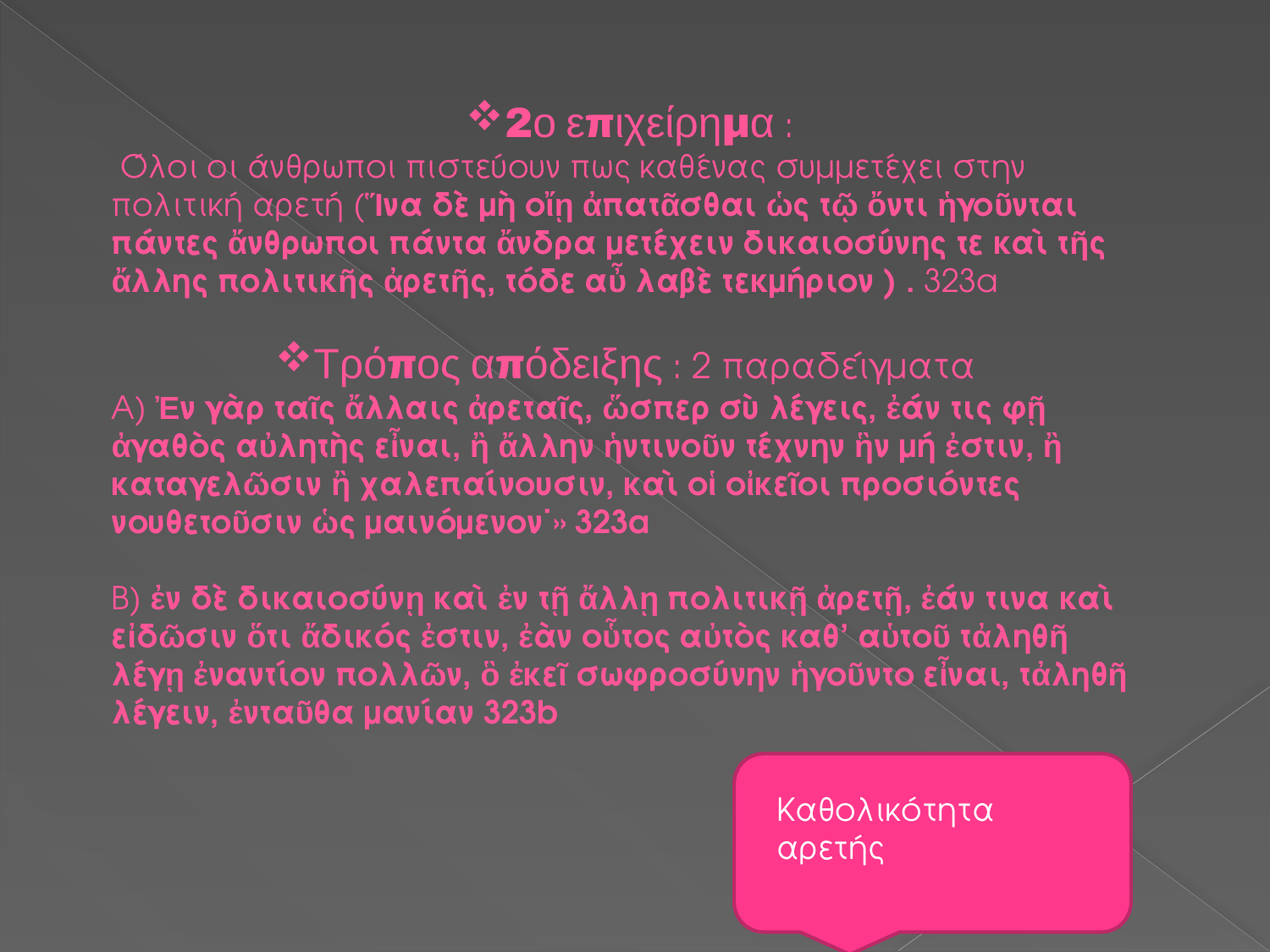

2ο επιχείρημα :
 Όλοι οι άνθρωποι πιστεύουν πως καθένας συμμετέχει στην πολιτική αρετή (Ἵνα δὲ μὴ οἴῃ ἀπατᾶσθαι ὡς τῷ ὄντι ἡγοῦνται πάντες ἄνθρωποι πάντα ἄνδρα μετέχειν δικαιοσύνης τε καὶ τῆς ἄλλης πολιτικῆς ἀρετῆς, τόδε αὖ λαβὲ τεκμήριον ) . 323a

Τρόπος απόδειξης : 2 παραδείγματα
Α) Ἐν γὰρ ταῖς ἄλλαις ἀρεταῖς, ὥσπερ σὺ λέγεις, ἐάν τις φῇ ἀγαθὸς αὐλητὴς εἶναι, ἢ ἄλλην ἡντινοῦν τέχνην ἣν μή ἐστιν, ἢ καταγελῶσιν ἢ χαλεπαίνουσιν, καὶ οἱ οἰκεῖοι προσιόντες νουθετοῦσιν ὡς μαινόμενον˙» 323a

Β) ἐν δὲ δικαιοσύνῃ καὶ ἐν τῇ ἄλλῃ πολιτικῇ ἀρετῇ, ἐάν τινα καὶ εἰδῶσιν ὅτι ἄδικός ἐστιν, ἐὰν οὗτος αὐτὸς καθ’ αὑτοῦ τἀληθῆ λέγῃ ἐναντίον πολλῶν, ὃ ἐκεῖ σωφροσύνην ἡγοῦντο εἶναι, τἀληθῆ λέγειν, ἐνταῦθα μανίαν 323b

Καθολικότητα αρετής